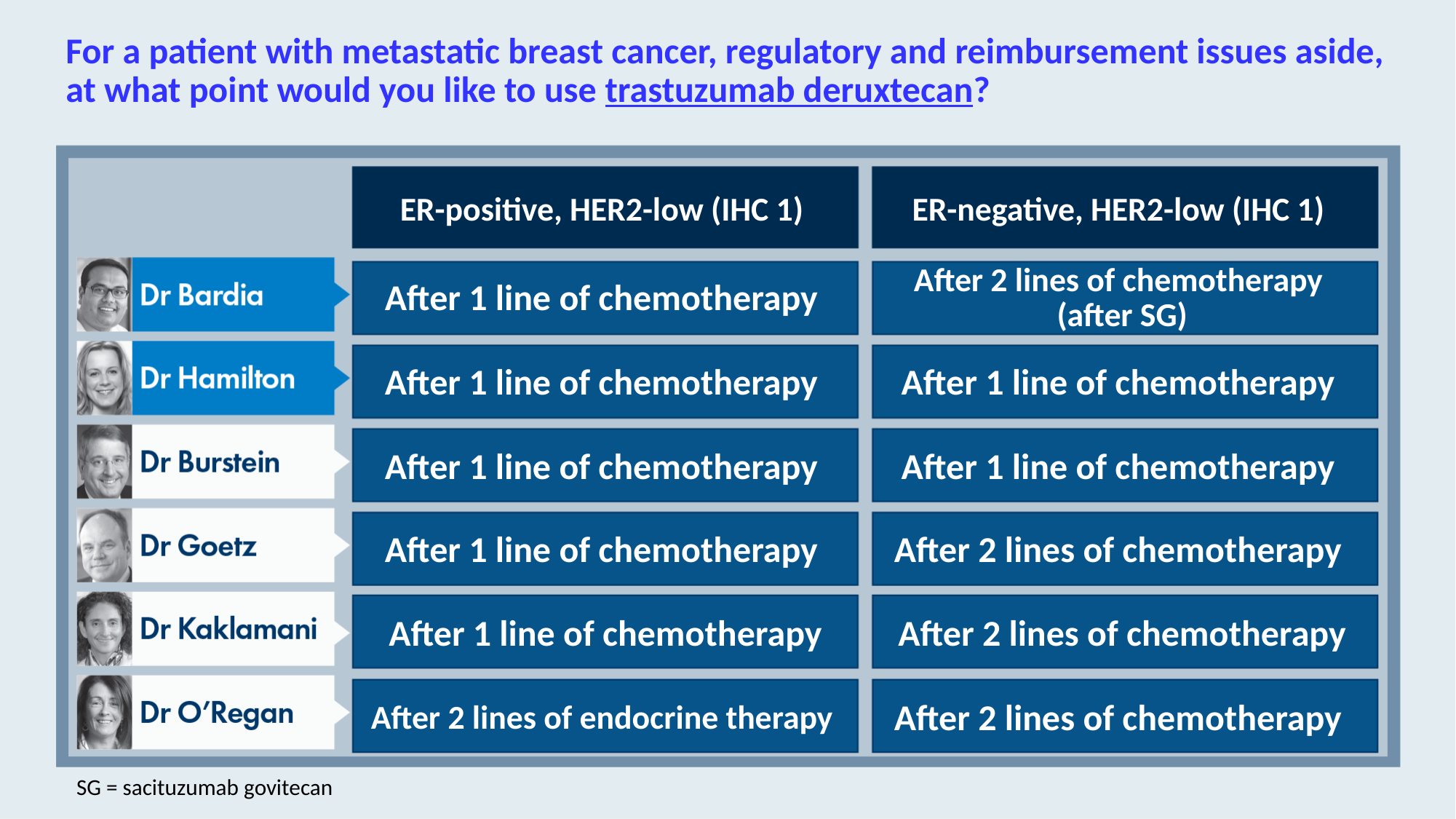

# For a patient with metastatic breast cancer, regulatory and reimbursement issues aside, at what point would you like to use trastuzumab deruxtecan?
ER-positive, HER2-low (IHC 1)
ER-negative, HER2-low (IHC 1)
After 1 line of chemotherapy
After 2 lines of chemotherapy
(after SG)
After 1 line of chemotherapy
After 1 line of chemotherapy
After 1 line of chemotherapy
After 1 line of chemotherapy

After 1 line of chemotherapy

After 2 lines of chemotherapy

After 1 line of chemotherapy
After 2 lines of chemotherapy
After 2 lines of endocrine therapy
After 2 lines of chemotherapy
SG = sacituzumab govitecan